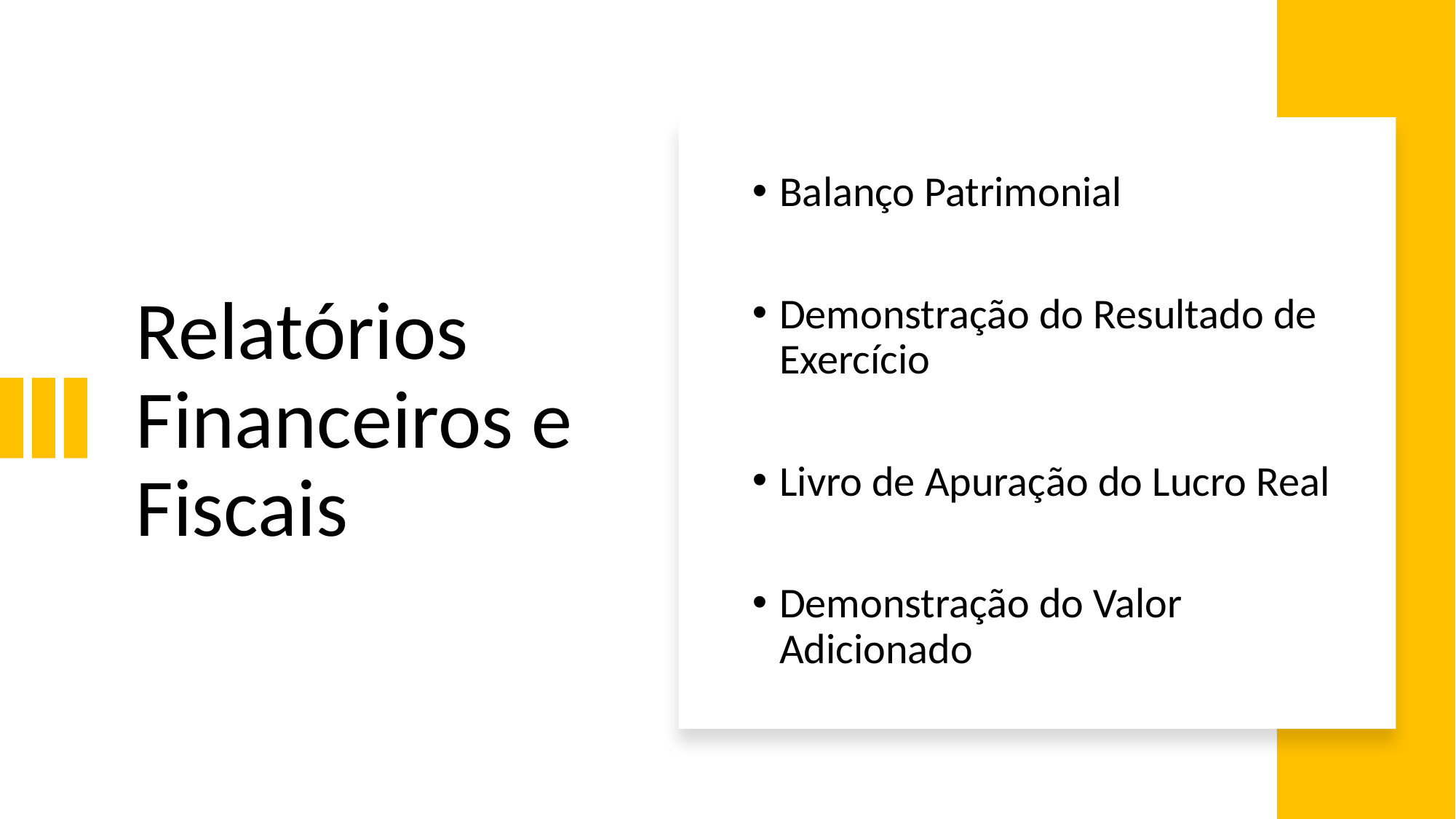

# Relatórios Financeiros e Fiscais
Balanço Patrimonial

Demonstração do Resultado de Exercício

Livro de Apuração do Lucro Real

Demonstração do Valor Adicionado